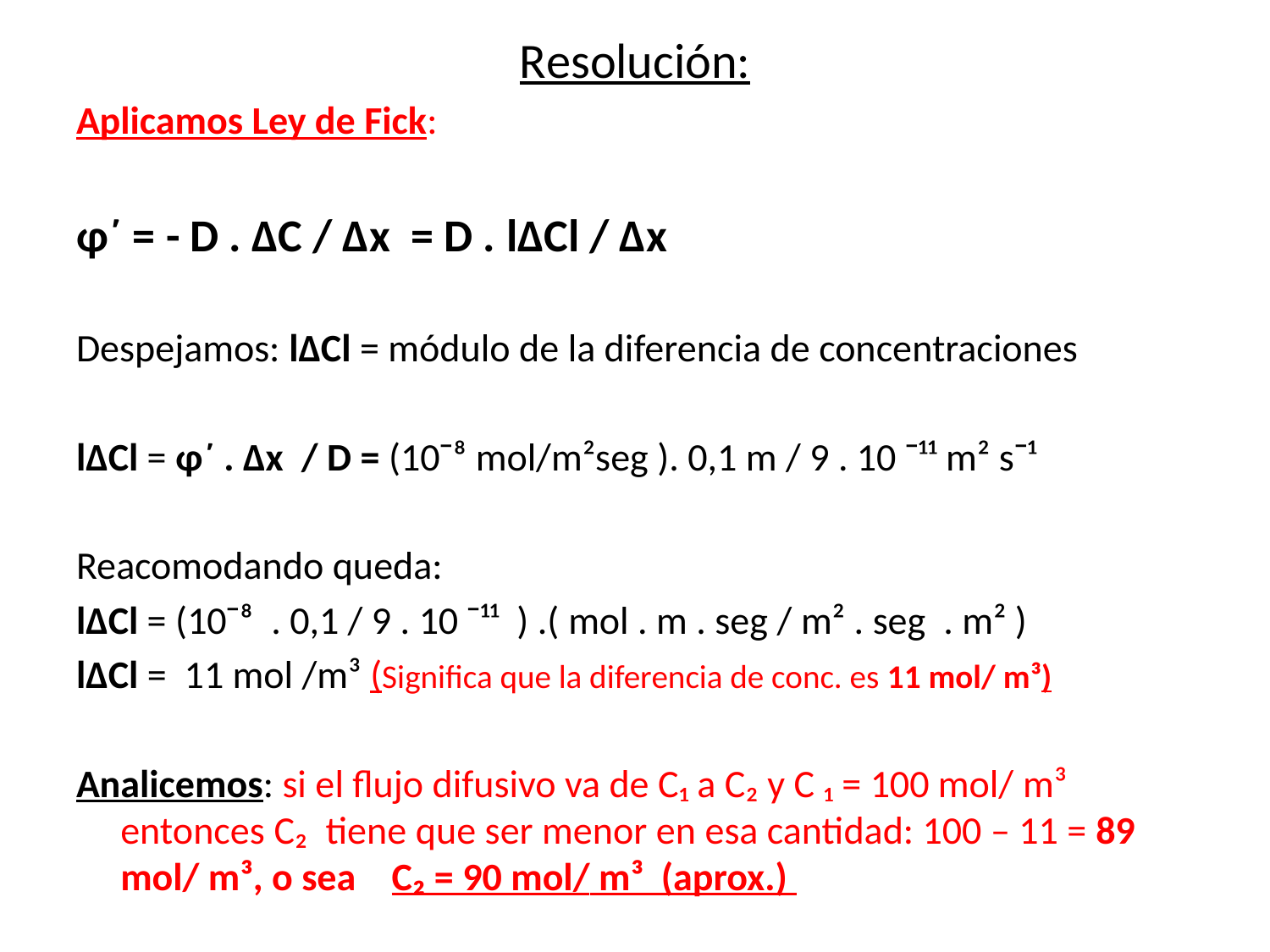

# Resolución:
Aplicamos Ley de Fick:

φ´ = - D . ∆C / ∆x  = D . l∆Cl / ∆x

Despejamos: l∆Cl = módulo de la diferencia de concentraciones

l∆Cl = φ´ . ∆x  / D = (10ˉ⁸ mol/m²seg ). 0,1 m / 9 . 10 ˉ¹¹ m² sˉ¹

Reacomodando queda:
l∆Cl = (10ˉ⁸  . 0,1 / 9 . 10 ˉ¹¹  ) .( mol . m . seg / m² . seg  . m² )
l∆Cl =  11 mol /m³ (Significa que la diferencia de conc. es 11 mol/ m³)

Analicemos: si el flujo difusivo va de C₁ a C₂ y C ₁ = 100 mol/ m³ entonces C₂  tiene que ser menor en esa cantidad: 100 – 11 = 89 mol/ m³, o sea    C₂ = 90 mol/ m³  (aprox.)